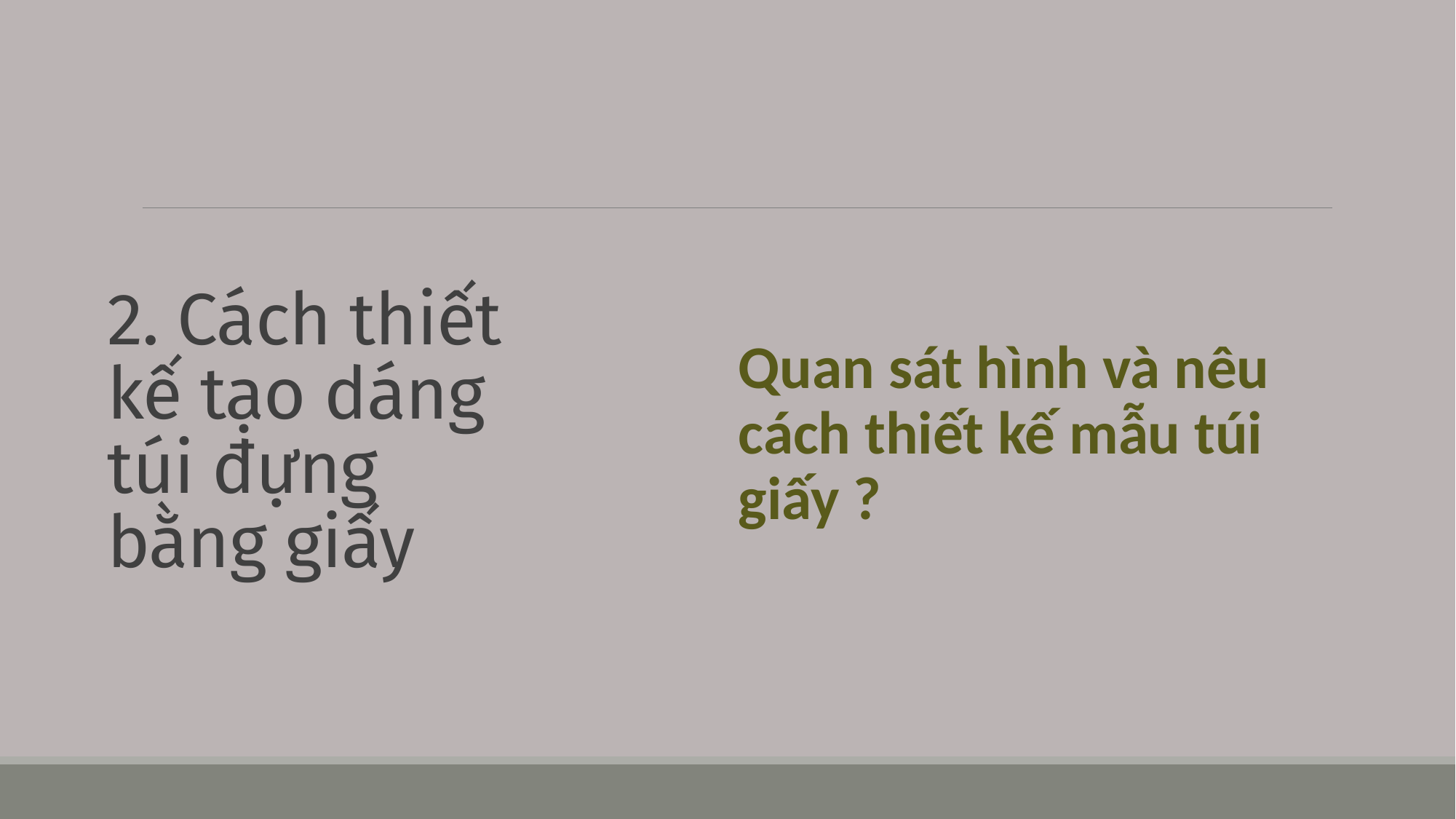

Quan sát hình và nêu cách thiết kế mẫu túi giấy ?
# 2. Cách thiết kế tạo dáng túi đựng bằng giấy